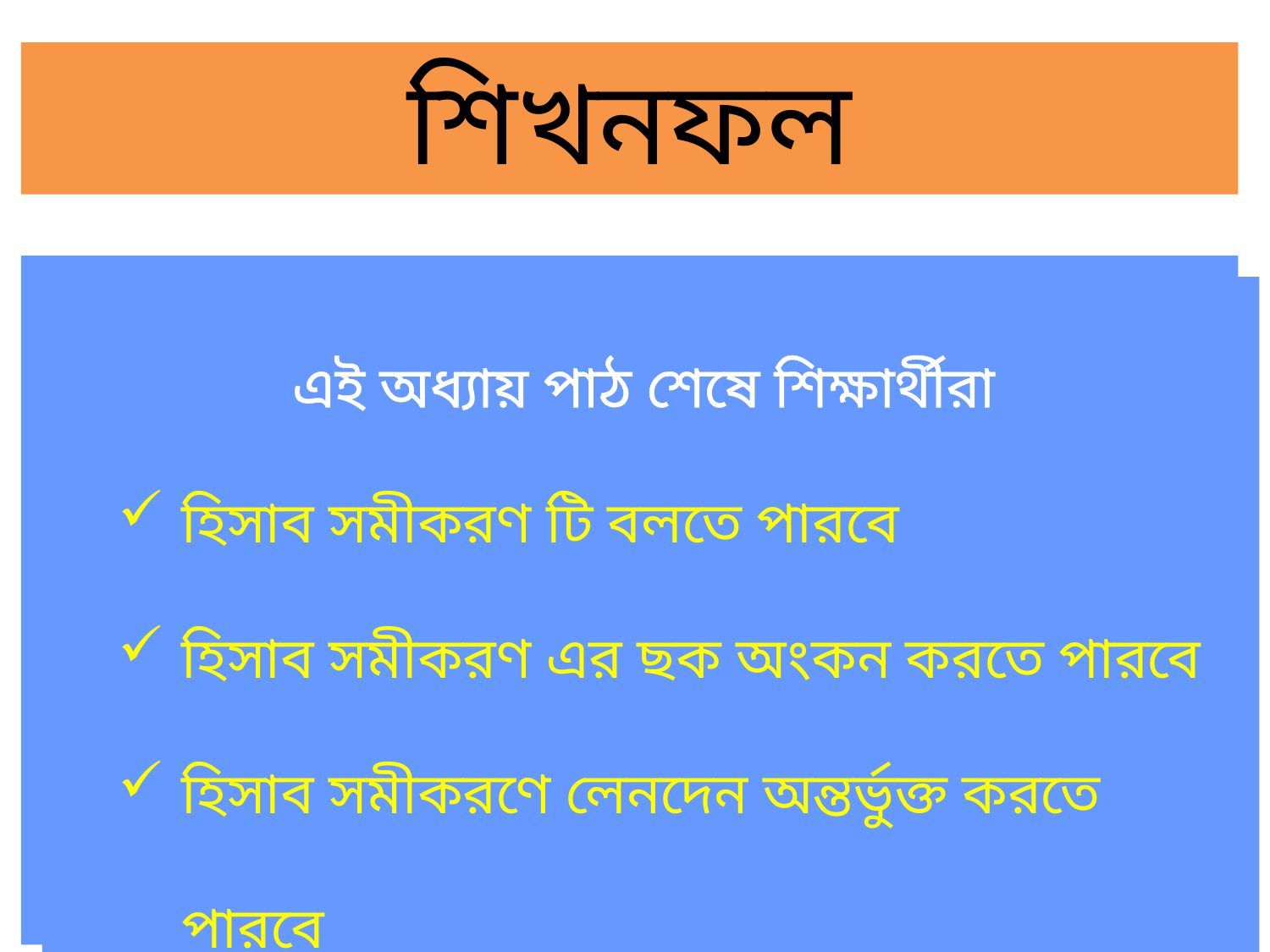

শিখনফল
এই অধ্যায় পাঠ শেষে শিক্ষার্থীরা
হিসাব সমীকরণ টি বলতে পারবে
হিসাব সমীকরণ এর ছক অংকন করতে পারবে
হিসাব সমীকরণে লেনদেন অন্তর্ভুক্ত করতে পারবে
এই অধ্যায় পাঠ শেষে শিক্ষার্থীরা
হিসাব সমীকরণ টি বলতে পারবে
হিসাব সমীকরণ এর ছক অংকন করতে পারবে
হিসাব সমীকরণে লেনদেন অন্তর্ভুক্ত করতে পারবে